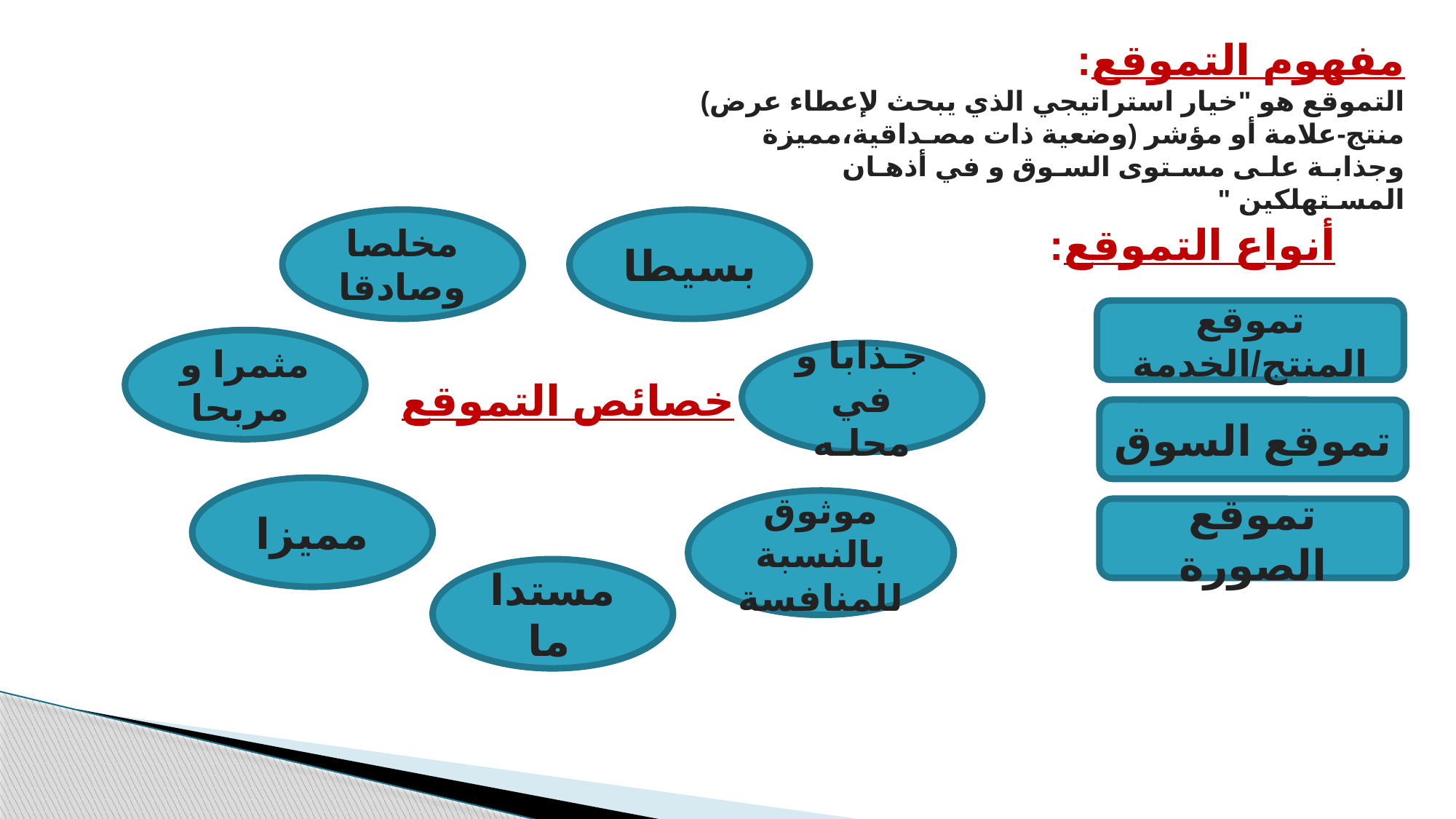

مفهوم التموقع:
التموقع هو "خيار استراتيجي الذي يبحث لإعطاء عرض) منتج-علامة أو مؤشر (وضعية ذات مصـداقية،مميزة وجذابـة علـى مسـتوى السـوق و في أذهـان المسـتهلكين "
مخلصا وصادقا
بسيطا
أنواع التموقع:
تموقع المنتج/الخدمة
مثمرا و مربحا
جـذابا و في محلـه
خصائص التموقع
تموقع السوق
مميزا
موثوق بالنسبة للمنافسة
تموقع الصورة
مستداما